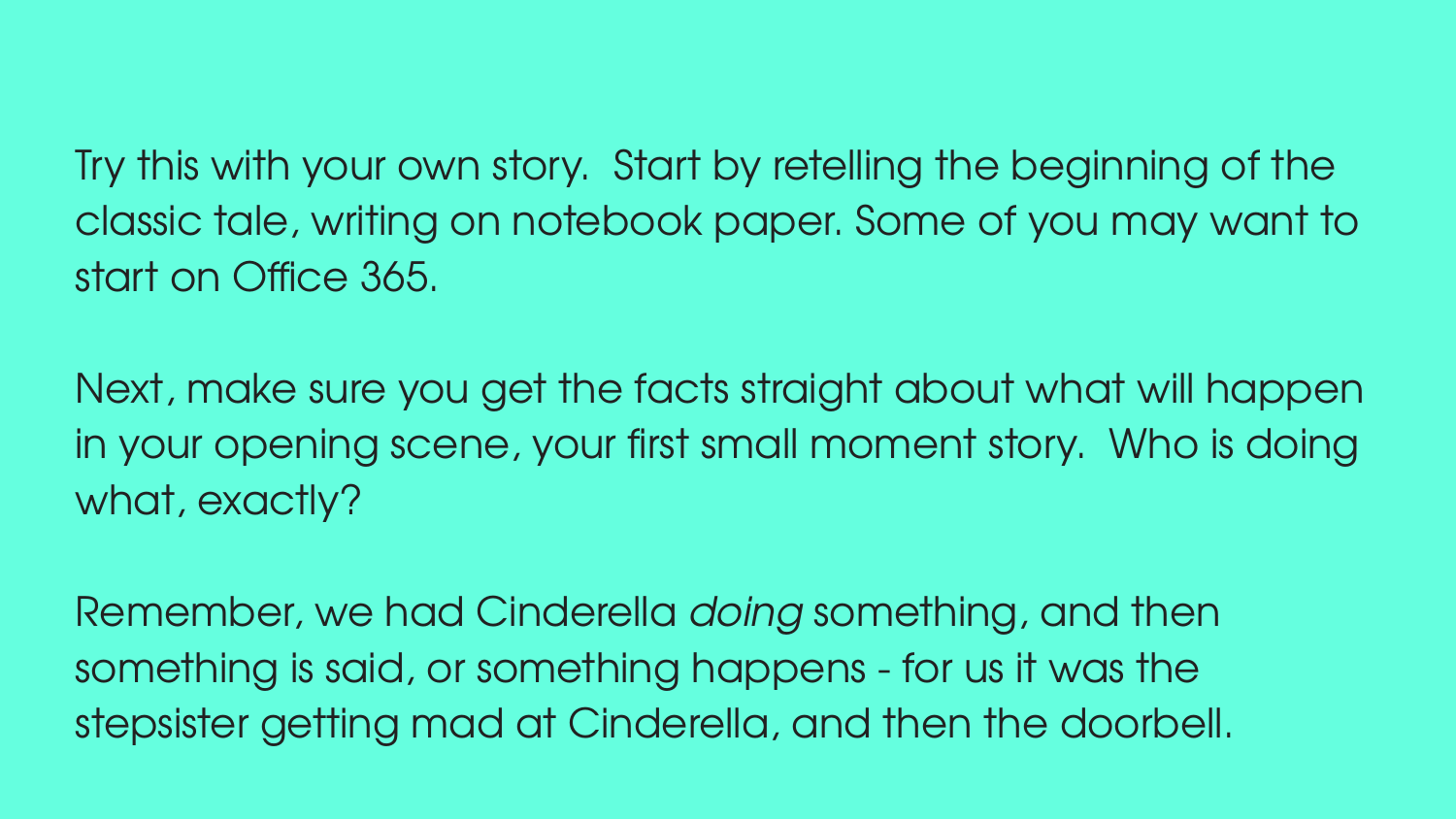

Try this with your own story.  Start by retelling the beginning of the classic tale, writing on notebook paper. Some of you may want to start on Office 365.

Next, make sure you get the facts straight about what will happen in your opening scene, your first small moment story.  Who is doing what, exactly?

Remember, we had Cinderella doing something, and then something is said, or something happens - for us it was the stepsister getting mad at Cinderella, and then the doorbell.